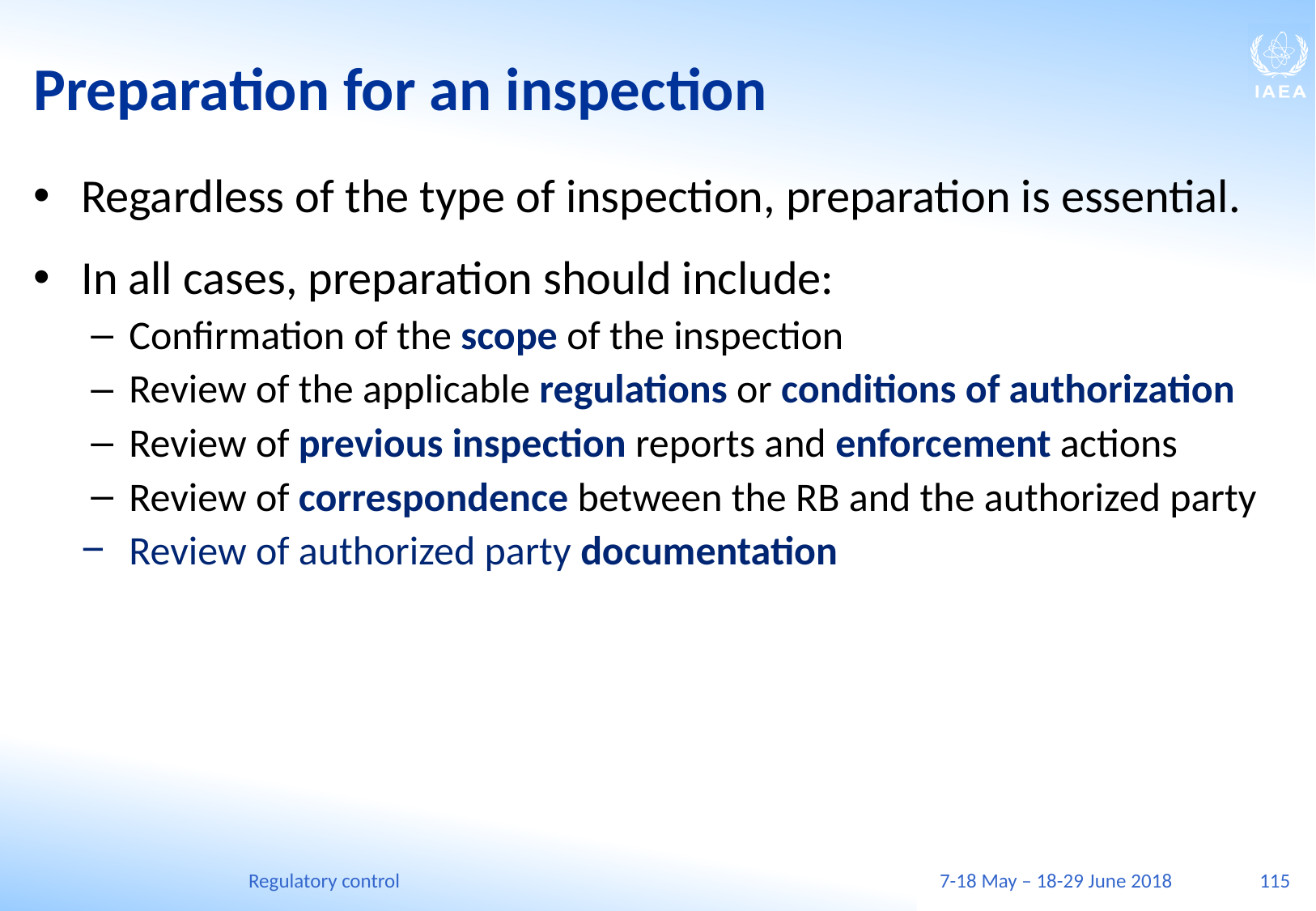

# Preparation for an inspection
Regardless of the type of inspection, preparation is essential.
In all cases, preparation should include:
Confirmation of the scope of the inspection
Review of the applicable regulations or conditions of authorization
Review of previous inspection reports and enforcement actions
Review of correspondence between the RB and the authorized party
Review of authorized party documentation
Regulatory control
7-18 May – 18-29 June 2018
115